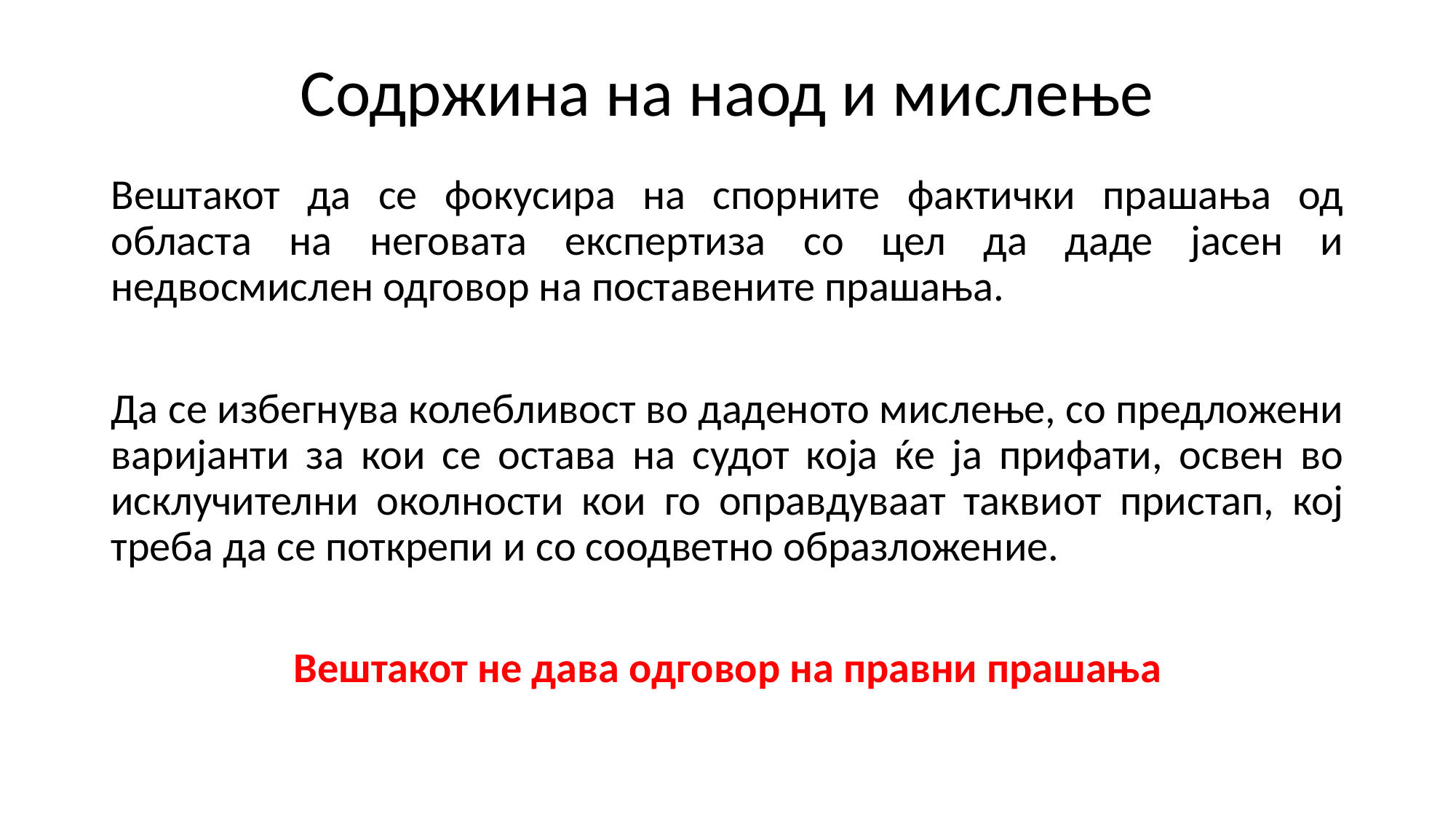

# Содржина на наод и мислење
Вештакот да се фокусира на спорните фактички прашања од областа на неговата експертиза со цел да даде јасен и недвосмислен одговор на поставените прашања.

Да се избегнува колебливост во даденото мислење, со предложени варијанти за кои се остава на судот која ќе ја прифати, освен во исклучителни околности кои го оправдуваат таквиот пристап, кој треба да се поткрепи и со соодветно образложение.

Вештакот не дава одговор на правни прашања